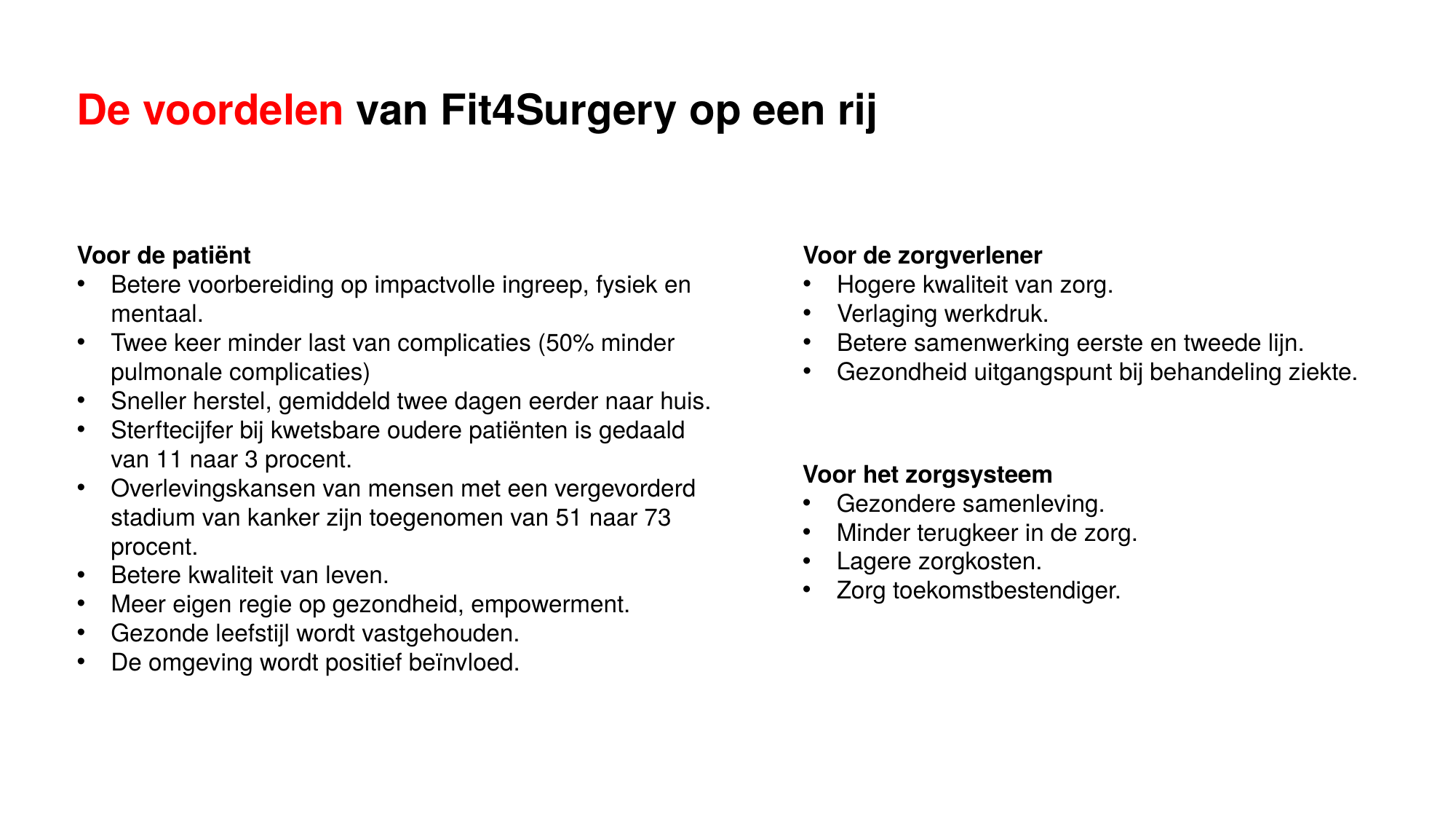

De voordelen van Fit4Surgery op een rij

Voor de patiënt
Betere voorbereiding op impactvolle ingreep, fysiek en mentaal.
Twee keer minder last van complicaties (50% minder pulmonale complicaties)
Sneller herstel, gemiddeld twee dagen eerder naar huis.
Sterftecijfer bij kwetsbare oudere patiënten is gedaald van 11 naar 3 procent.
Overlevingskansen van mensen met een vergevorderd stadium van kanker zijn toegenomen van 51 naar 73 procent.
Betere kwaliteit van leven.
Meer eigen regie op gezondheid, empowerment.
Gezonde leefstijl wordt vastgehouden.
De omgeving wordt positief beïnvloed.
Voor de zorgverlener
Hogere kwaliteit van zorg.
Verlaging werkdruk.
Betere samenwerking eerste en tweede lijn.
Gezondheid uitgangspunt bij behandeling ziekte.
Voor het zorgsysteem
Gezondere samenleving.
Minder terugkeer in de zorg.
Lagere zorgkosten.
Zorg toekomstbestendiger.